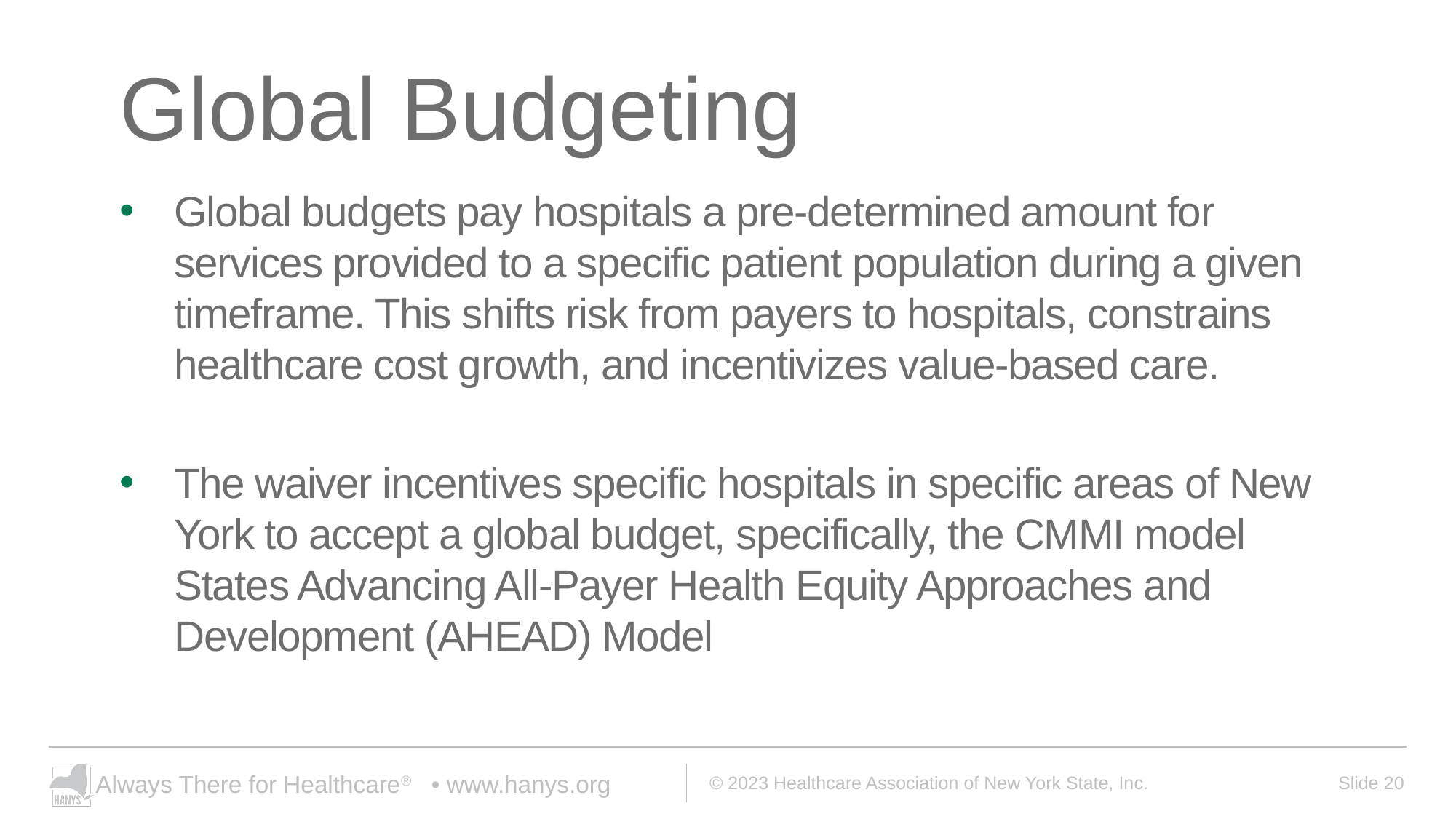

# Global Budgeting
Global budgets pay hospitals a pre-determined amount for services provided to a specific patient population during a given timeframe. This shifts risk from payers to hospitals, constrains healthcare cost growth, and incentivizes value-based care.

The waiver incentives specific hospitals in specific areas of New York to accept a global budget, specifically, the CMMI model States Advancing All-Payer Health Equity Approaches and Development (AHEAD) Model